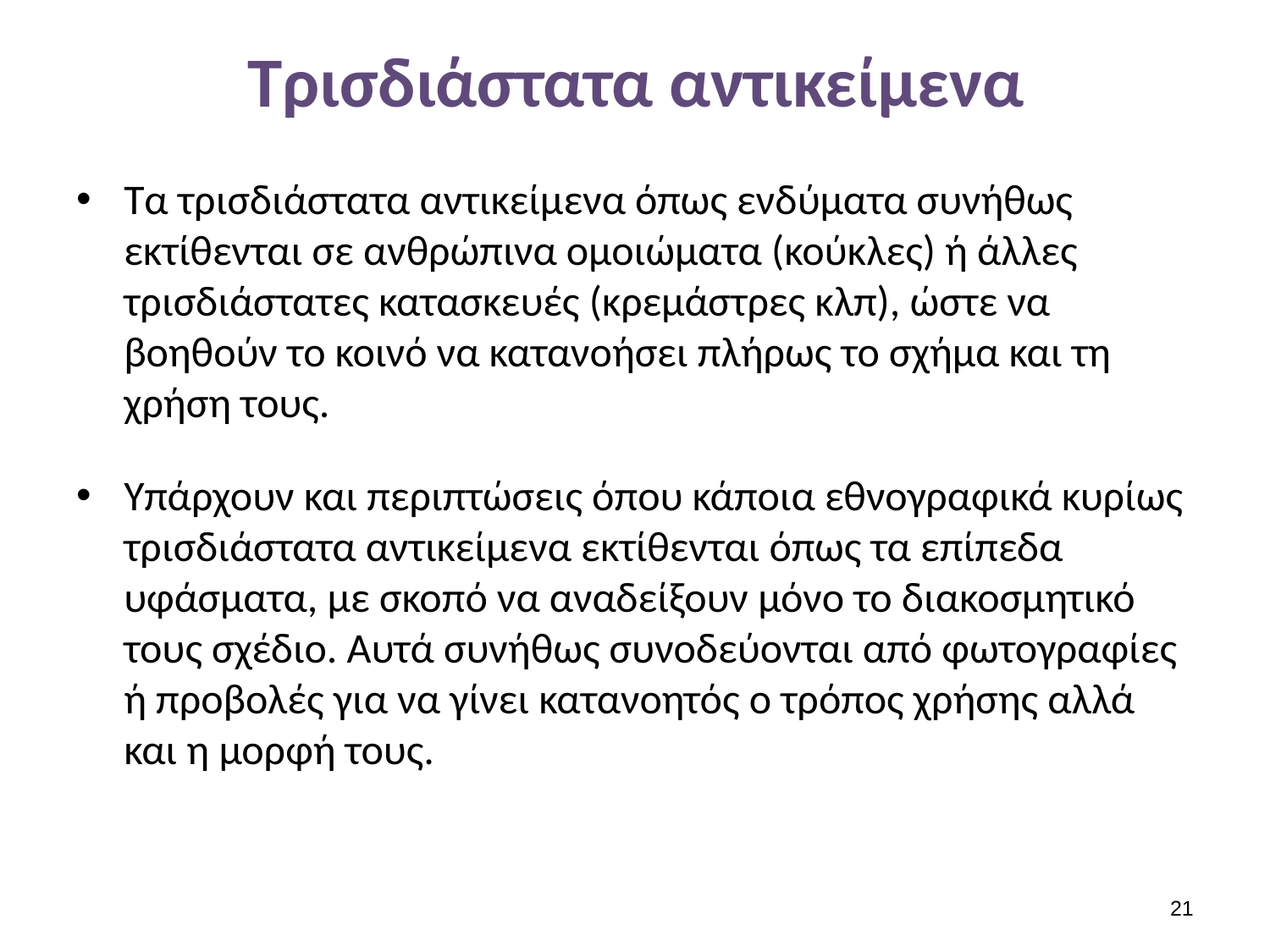

# Τρισδιάστατα αντικείμενα
Τα τρισδιάστατα αντικείμενα όπως ενδύματα συνήθως εκτίθενται σε ανθρώπινα ομοιώματα (κούκλες) ή άλλες τρισδιάστατες κατασκευές (κρεμάστρες κλπ), ώστε να βοηθούν το κοινό να κατανοήσει πλήρως το σχήμα και τη χρήση τους.
Υπάρχουν και περιπτώσεις όπου κάποια εθνογραφικά κυρίως τρισδιάστατα αντικείμενα εκτίθενται όπως τα επίπεδα υφάσματα, με σκοπό να αναδείξουν μόνο το διακοσμητικό τους σχέδιο. Αυτά συνήθως συνοδεύονται από φωτογραφίες ή προβολές για να γίνει κατανοητός ο τρόπος χρήσης αλλά και η μορφή τους.

21